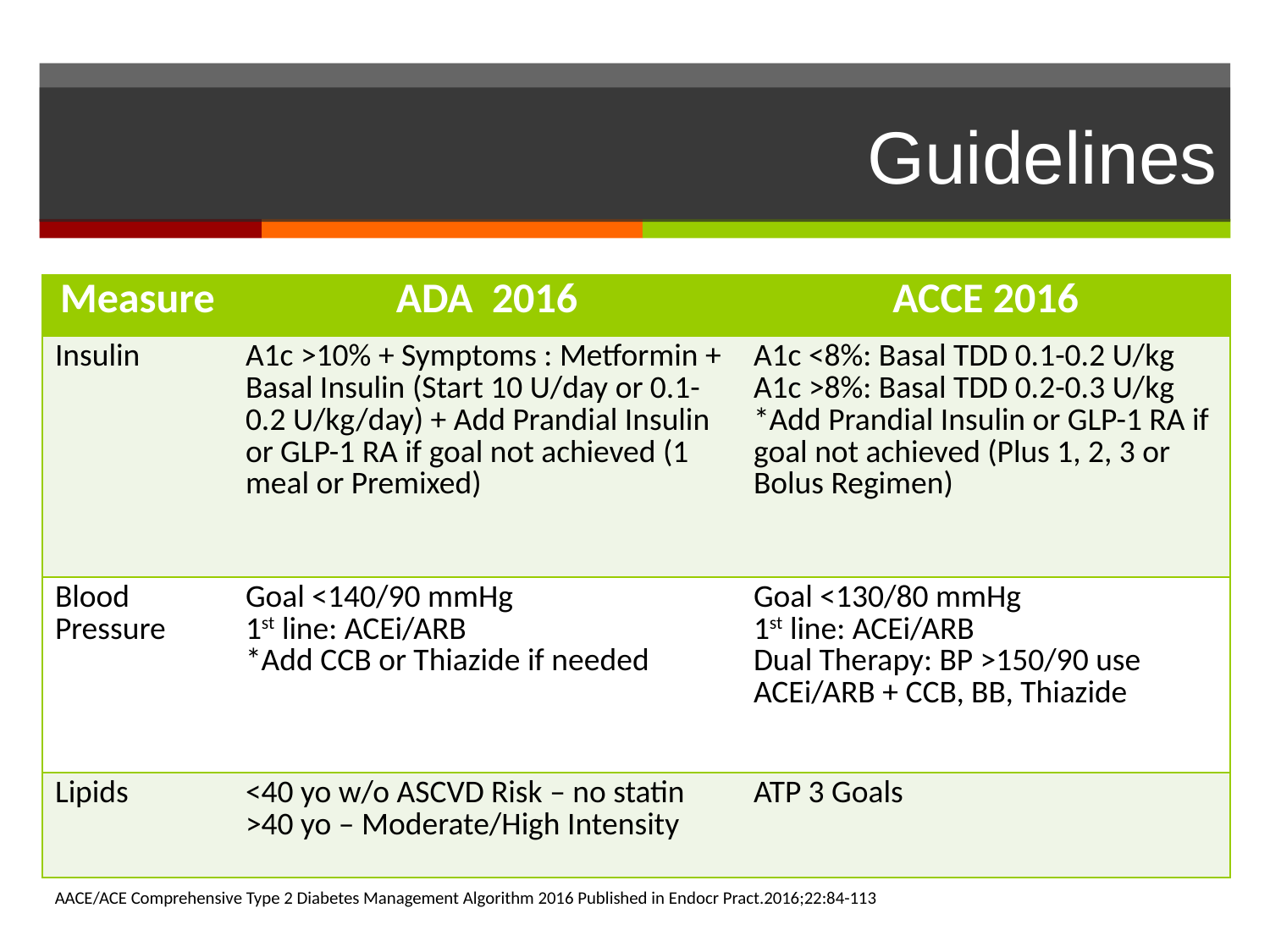

# Guidelines
| Measure | ADA 2016 | ACCE 2016 |
| --- | --- | --- |
| Insulin | A1c >10% + Symptoms : Metformin + Basal Insulin (Start 10 U/day or 0.1-0.2 U/kg/day) + Add Prandial Insulin or GLP-1 RA if goal not achieved (1 meal or Premixed) | A1c <8%: Basal TDD 0.1-0.2 U/kg A1c >8%: Basal TDD 0.2-0.3 U/kg \*Add Prandial Insulin or GLP-1 RA if goal not achieved (Plus 1, 2, 3 or Bolus Regimen) |
| Blood Pressure | Goal <140/90 mmHg 1st line: ACEi/ARB \*Add CCB or Thiazide if needed | Goal <130/80 mmHg 1st line: ACEi/ARB Dual Therapy: BP >150/90 use ACEi/ARB + CCB, BB, Thiazide |
| Lipids | <40 yo w/o ASCVD Risk – no statin >40 yo – Moderate/High Intensity | ATP 3 Goals |
AACE/ACE Comprehensive Type 2 Diabetes Management Algorithm 2016 Published in Endocr Pract.2016;22:84-113